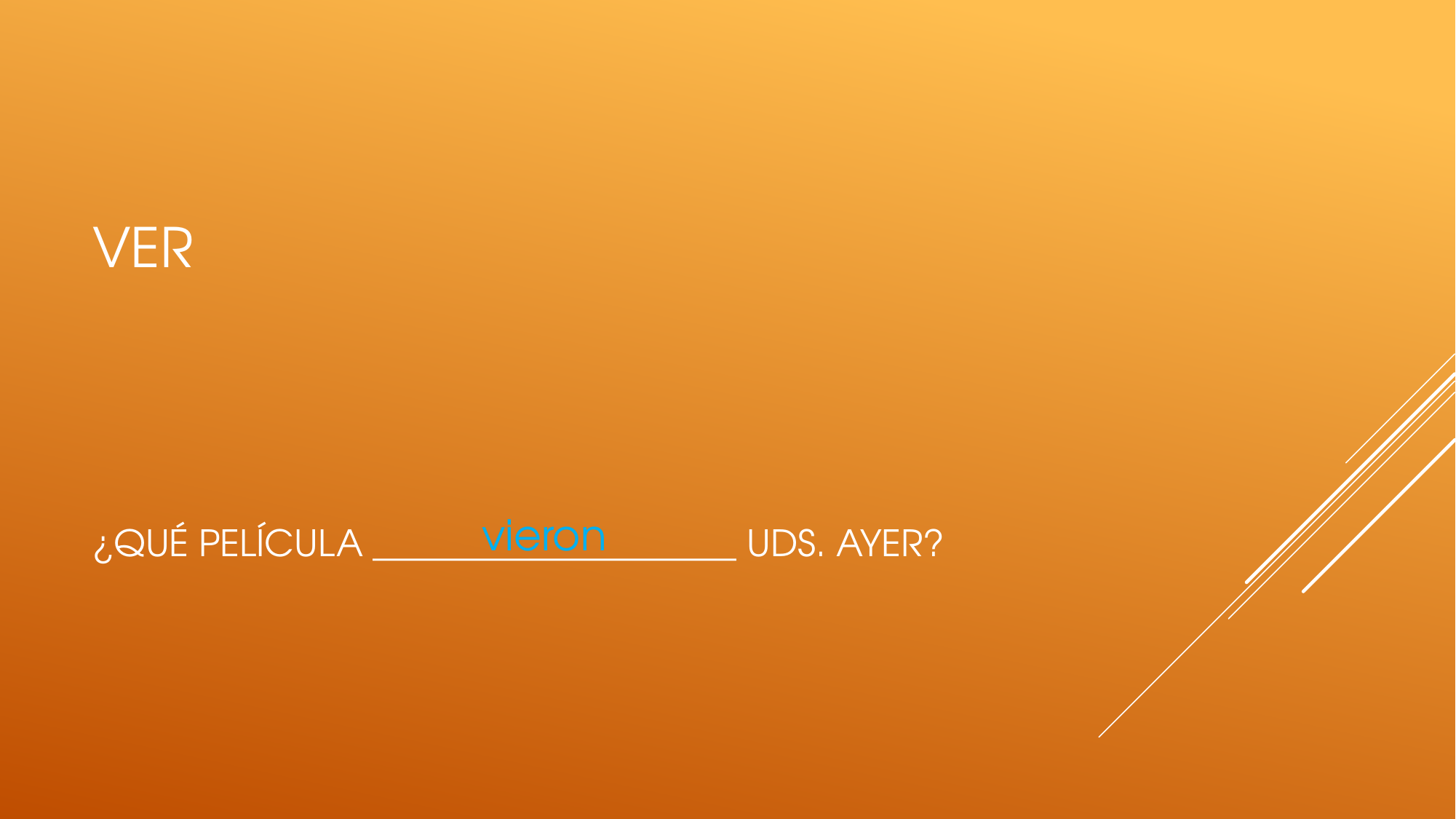

# ver
¿Qué película ____________________ Uds. Ayer?
vieron